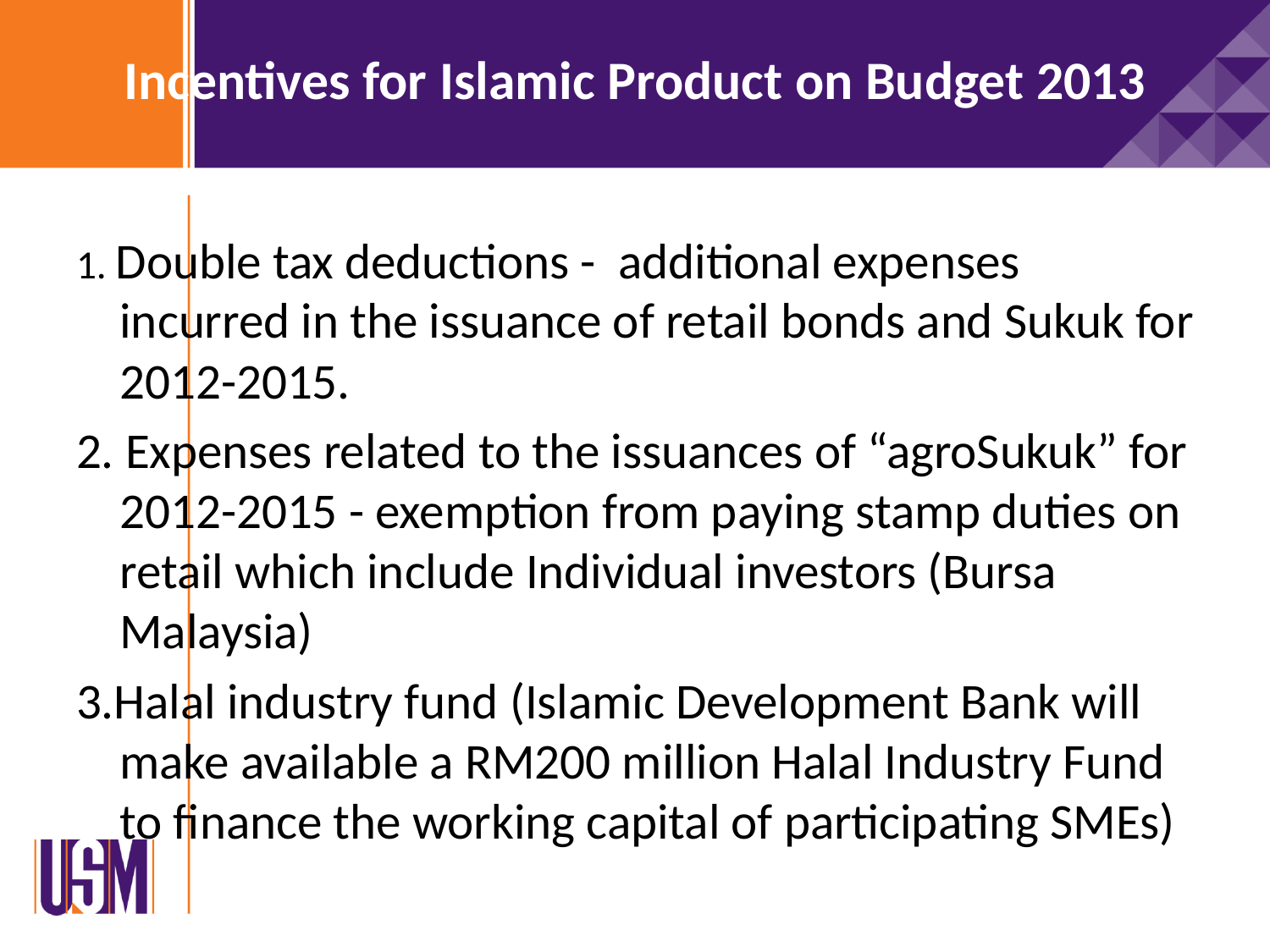

# Incentives for Islamic Product on Budget 2013
1. Double tax deductions -  additional expenses incurred in the issuance of retail bonds and Sukuk for 2012-2015.
2. Expenses related to the issuances of “agroSukuk” for 2012-2015 - exemption from paying stamp duties on retail which include Individual investors (Bursa Malaysia)
3.Halal industry fund (Islamic Development Bank will make available a RM200 million Halal Industry Fund to finance the working capital of participating SMEs)